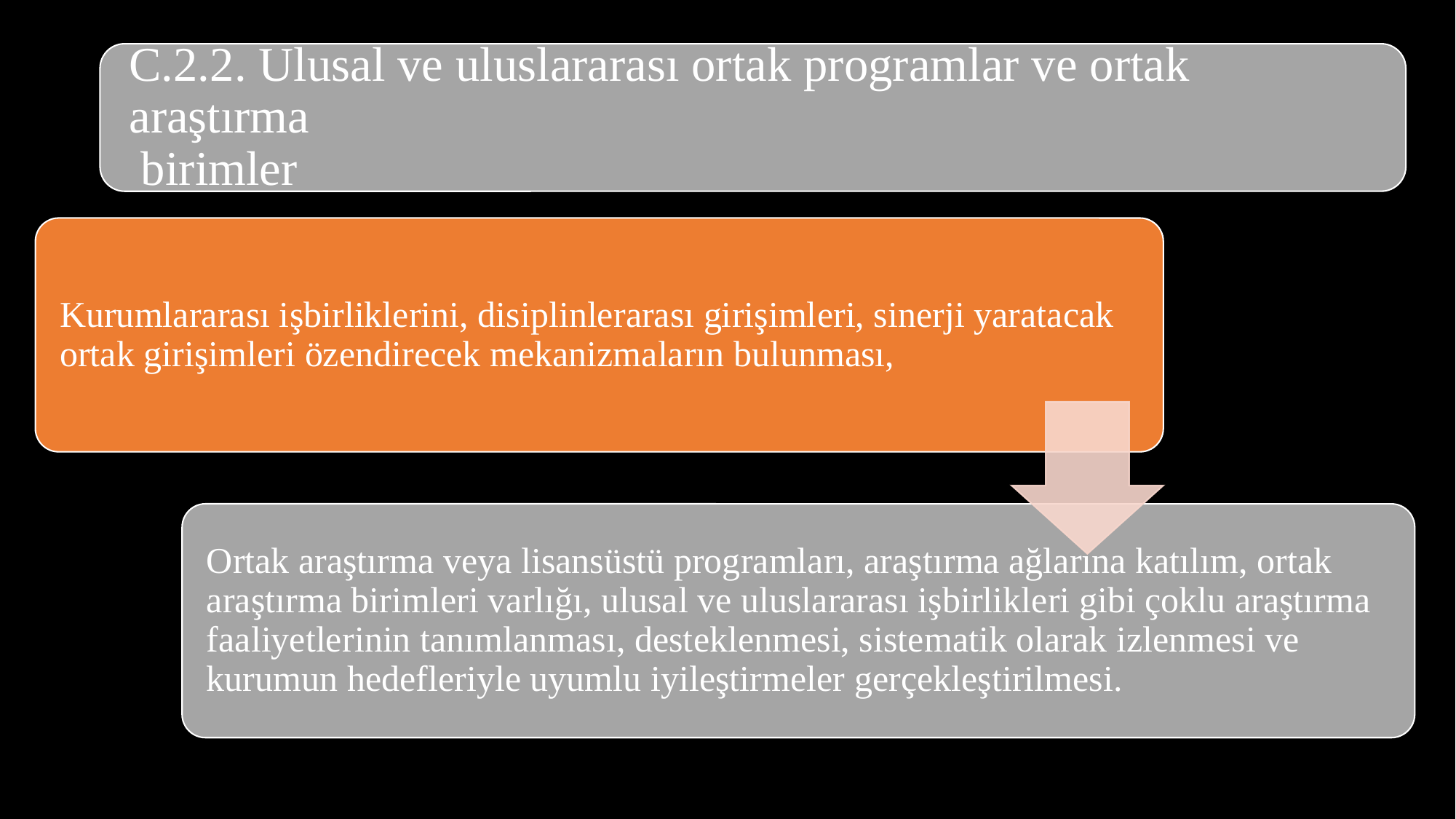

C.2.2. Ulusal ve uluslararası ortak programlar ve ortak araştırma
 birimler
Kurumlararası işbirliklerini, disiplinlerarası girişimleri, sinerji yaratacak ortak girişimleri özendirecek mekanizmaların bulunması,
Ortak araştırma veya lisansüstü programları, araştırma ağlarına katılım, ortak araştırma birimleri varlığı, ulusal ve uluslararası işbirlikleri gibi çoklu araştırma faaliyetlerinin tanımlanması, desteklenmesi, sistematik olarak izlenmesi ve  kurumun hedefleriyle uyumlu iyileştirmeler gerçekleştirilmesi.